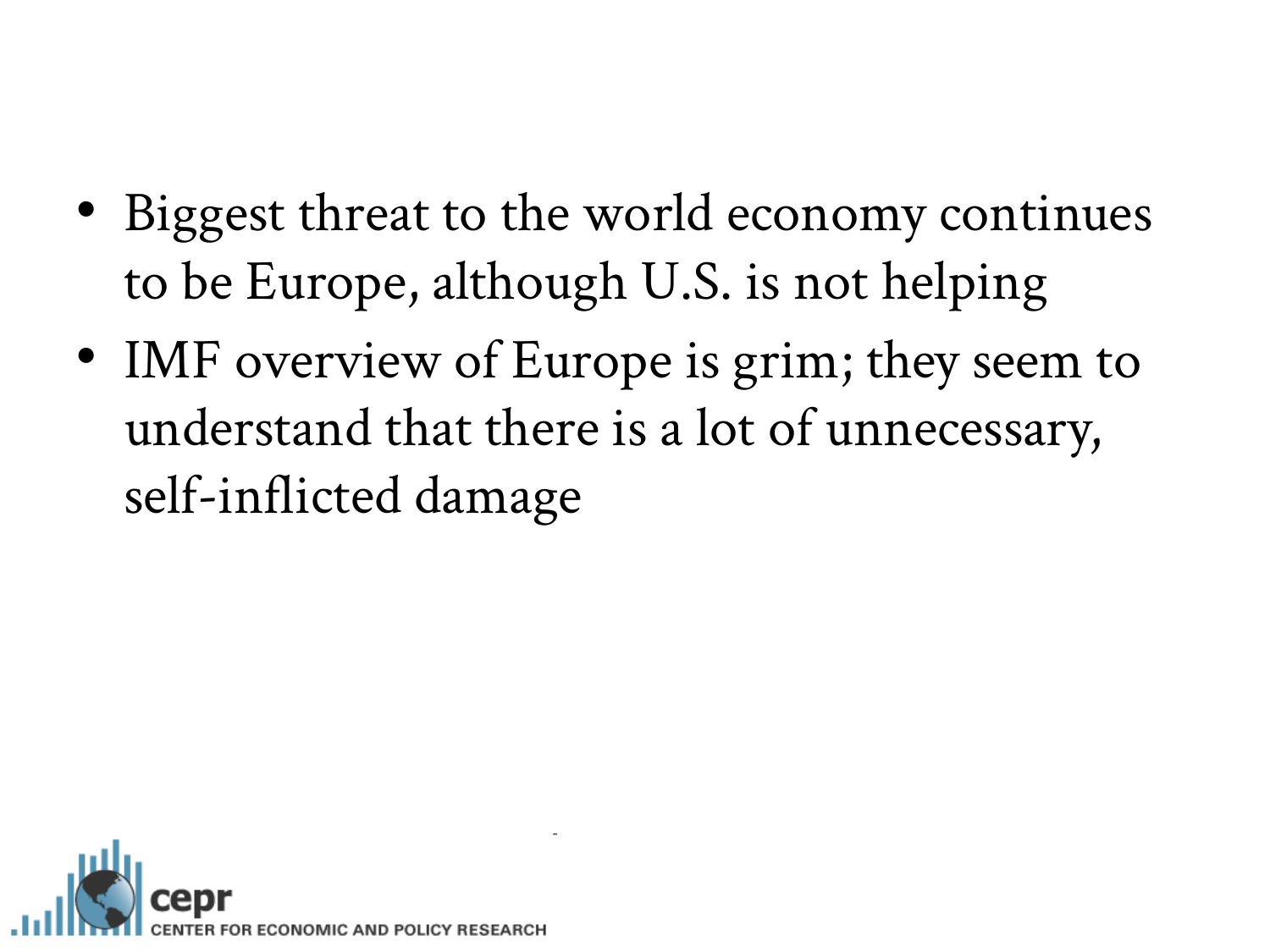

Biggest threat to the world economy continues to be Europe, although U.S. is not helping
IMF overview of Europe is grim; they seem to understand that there is a lot of unnecessary, self-inflicted damage